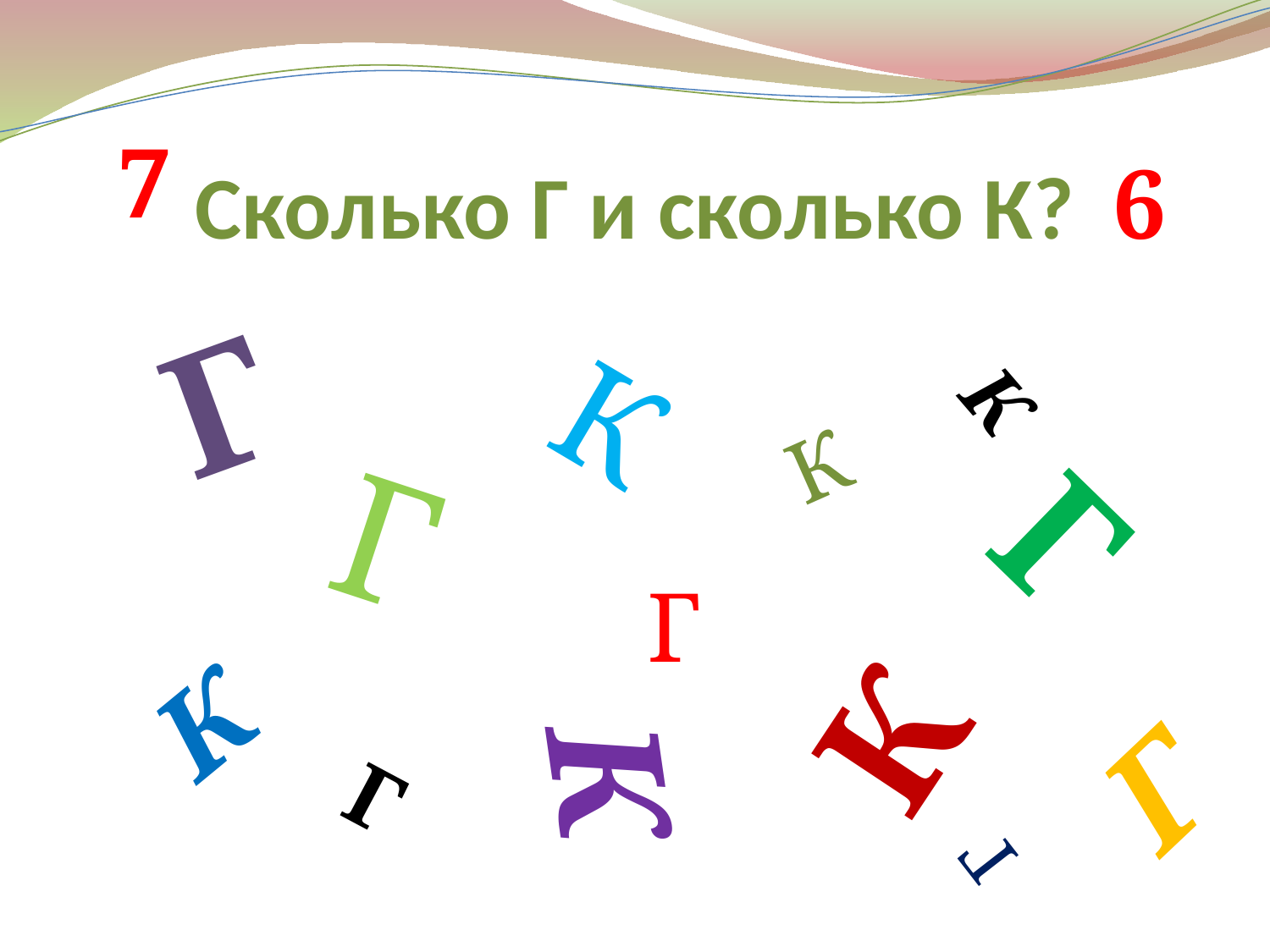

# Сколько Г и сколько К?
7
6
Г
К
К
К
Г
Г
Г
К
К
К
Г
Г
Г